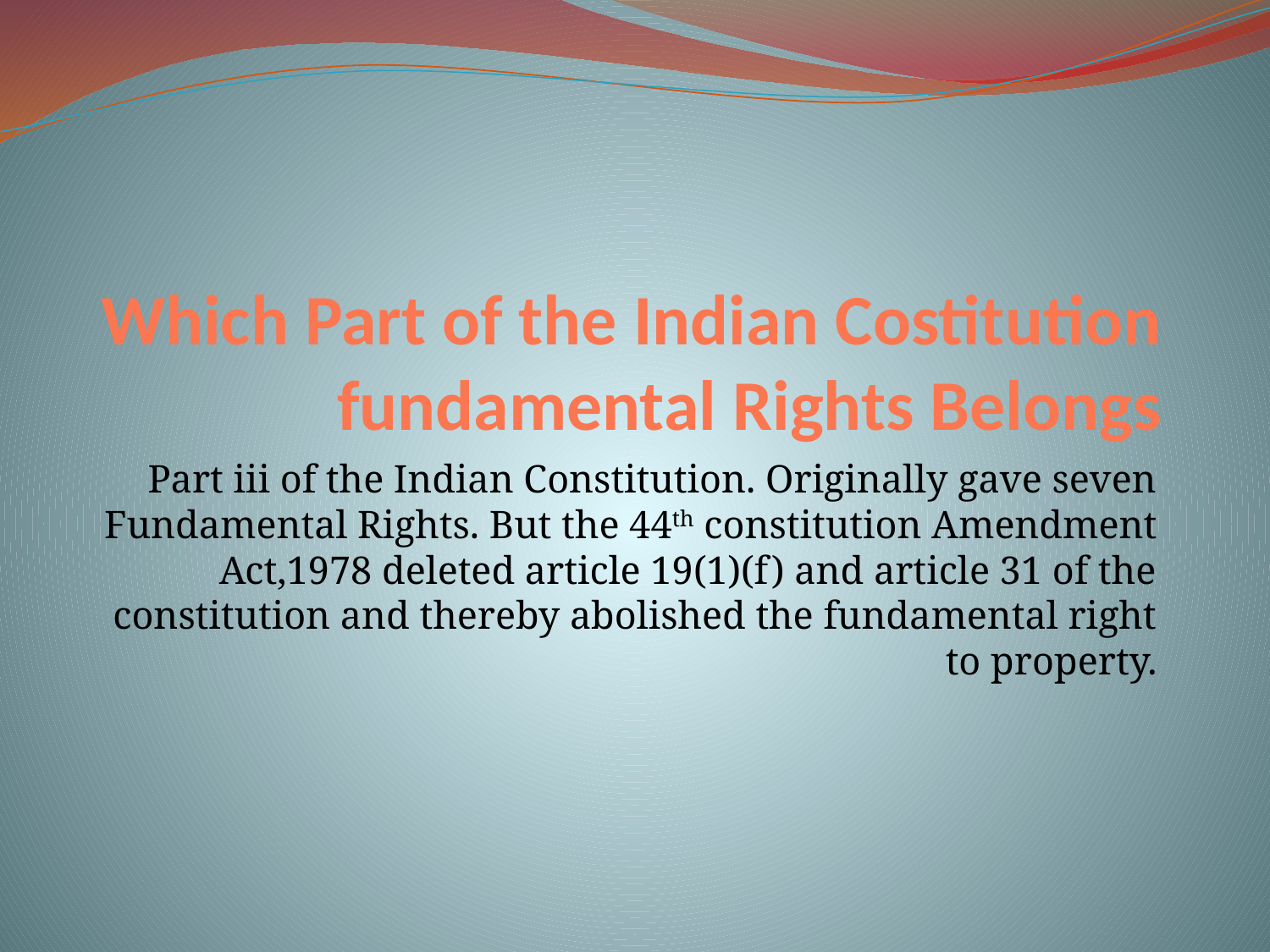

# Which Part of the Indian Costitution fundamental Rights Belongs
Part iii of the Indian Constitution. Originally gave seven Fundamental Rights. But the 44th constitution Amendment Act,1978 deleted article 19(1)(f) and article 31 of the constitution and thereby abolished the fundamental right to property.